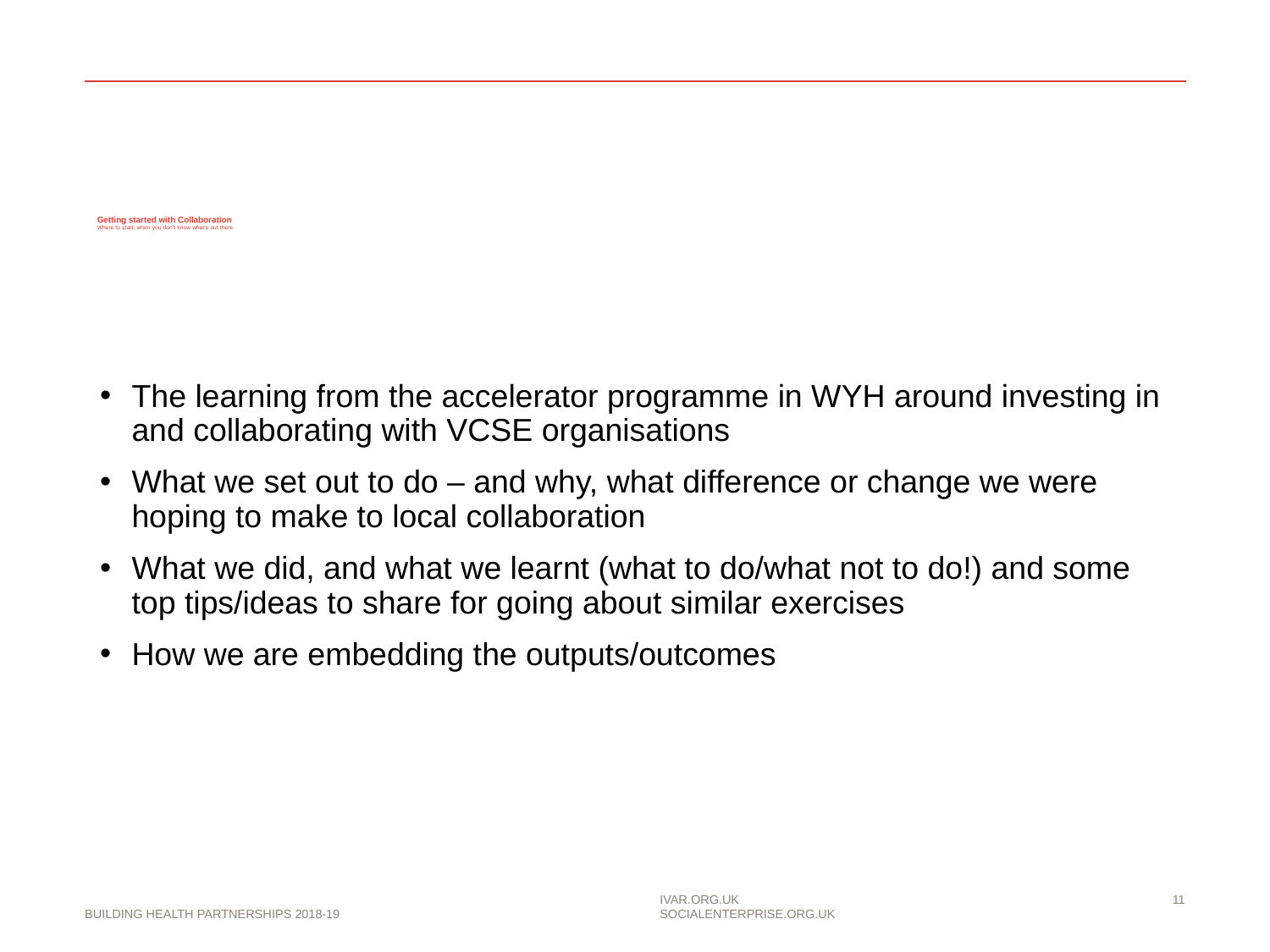

# Getting started with Collaboration Where to start, when you don’t know what’s out there

The learning from the accelerator programme in WYH around investing in and collaborating with VCSE organisations
What we set out to do – and why, what difference or change we were hoping to make to local collaboration
What we did, and what we learnt (what to do/what not to do!) and some top tips/ideas to share for going about similar exercises
How we are embedding the outputs/outcomes